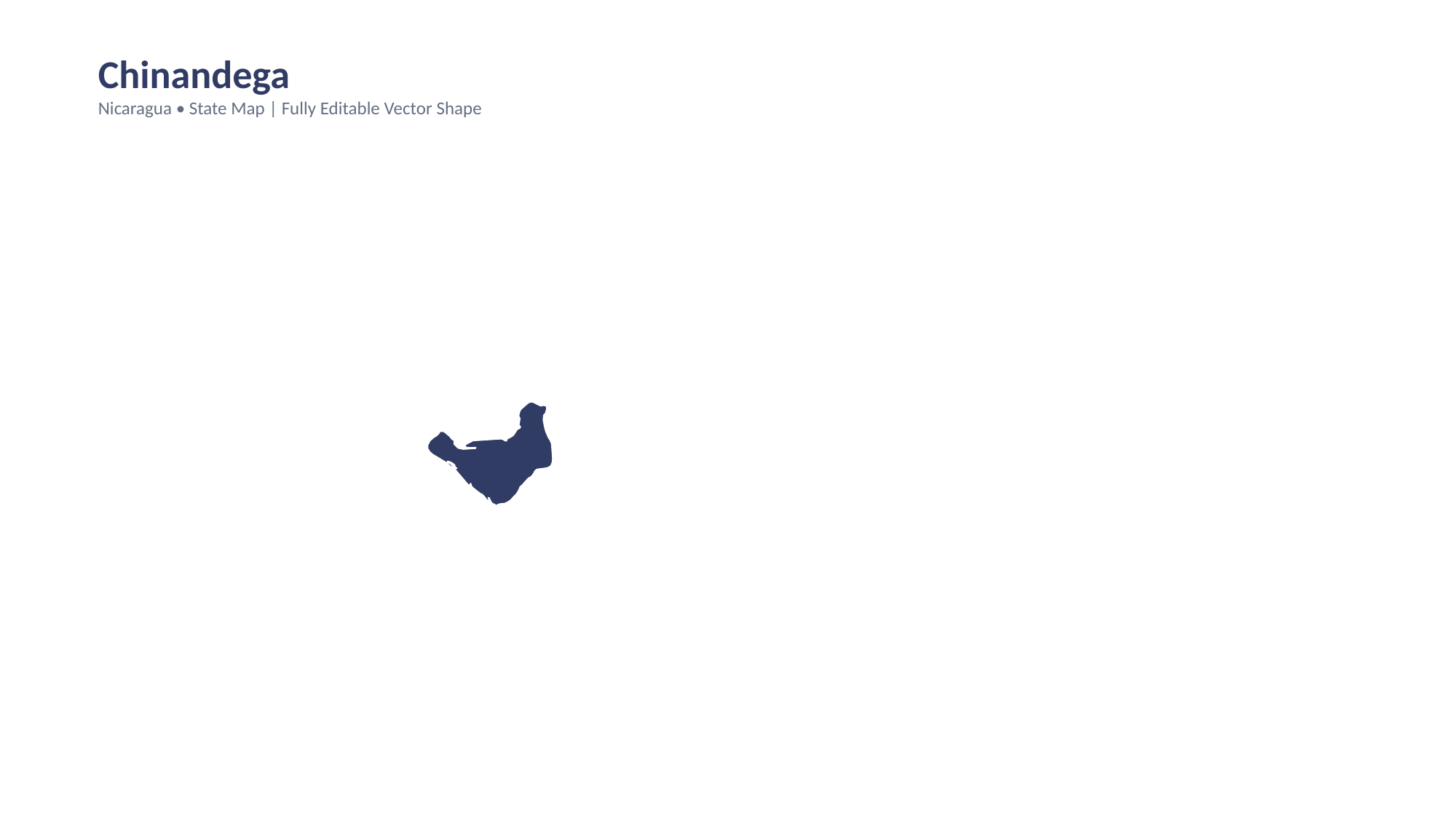

Chinandega
Nicaragua • State Map | Fully Editable Vector Shape